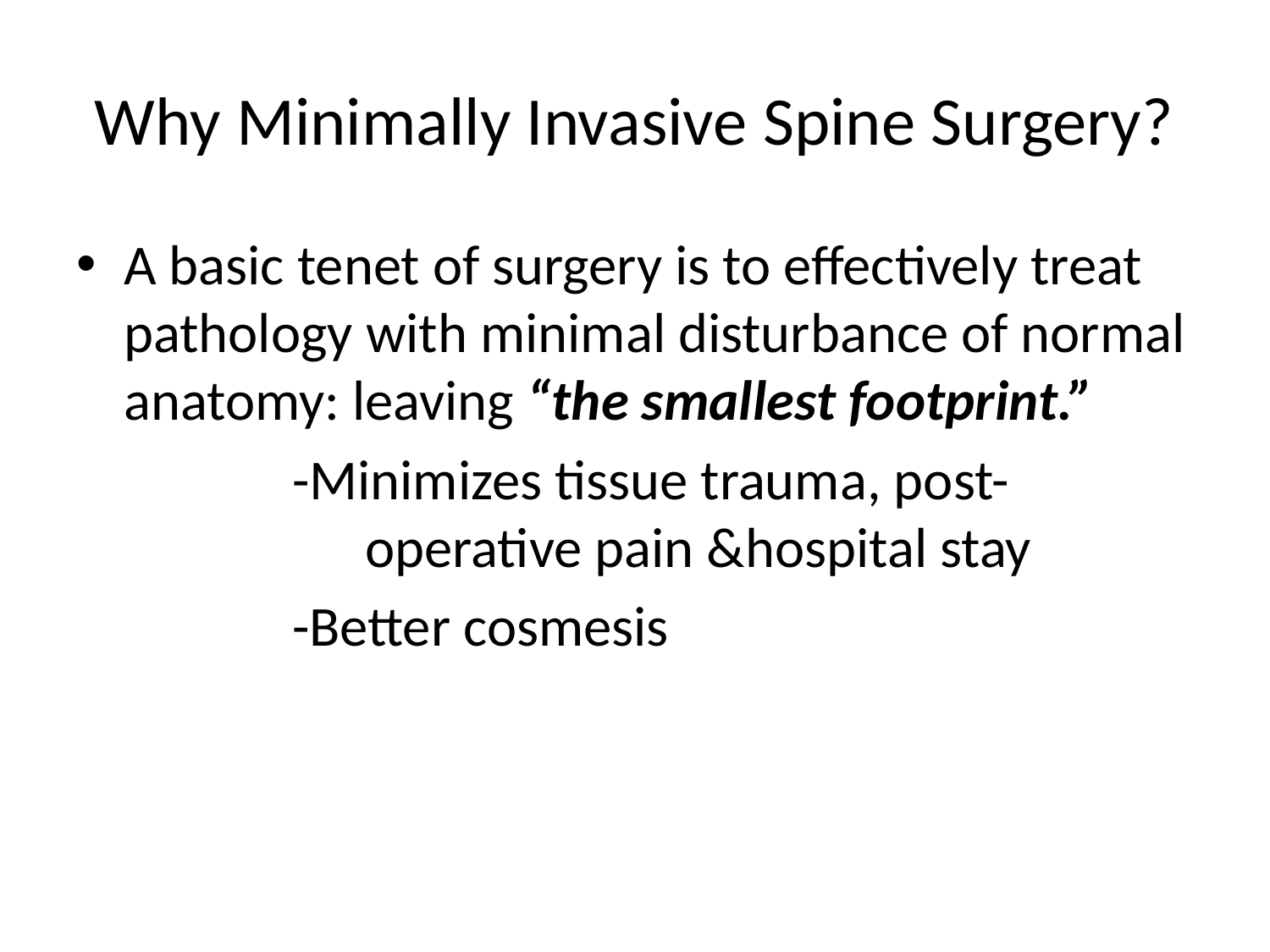

# Why Minimally Invasive Spine Surgery?
A basic tenet of surgery is to effectively treat pathology with minimal disturbance of normal anatomy: leaving “the smallest footprint.”
                 -Minimizes tissue trauma, post-    	  	         operative pain &hospital stay
                 -Better cosmesis